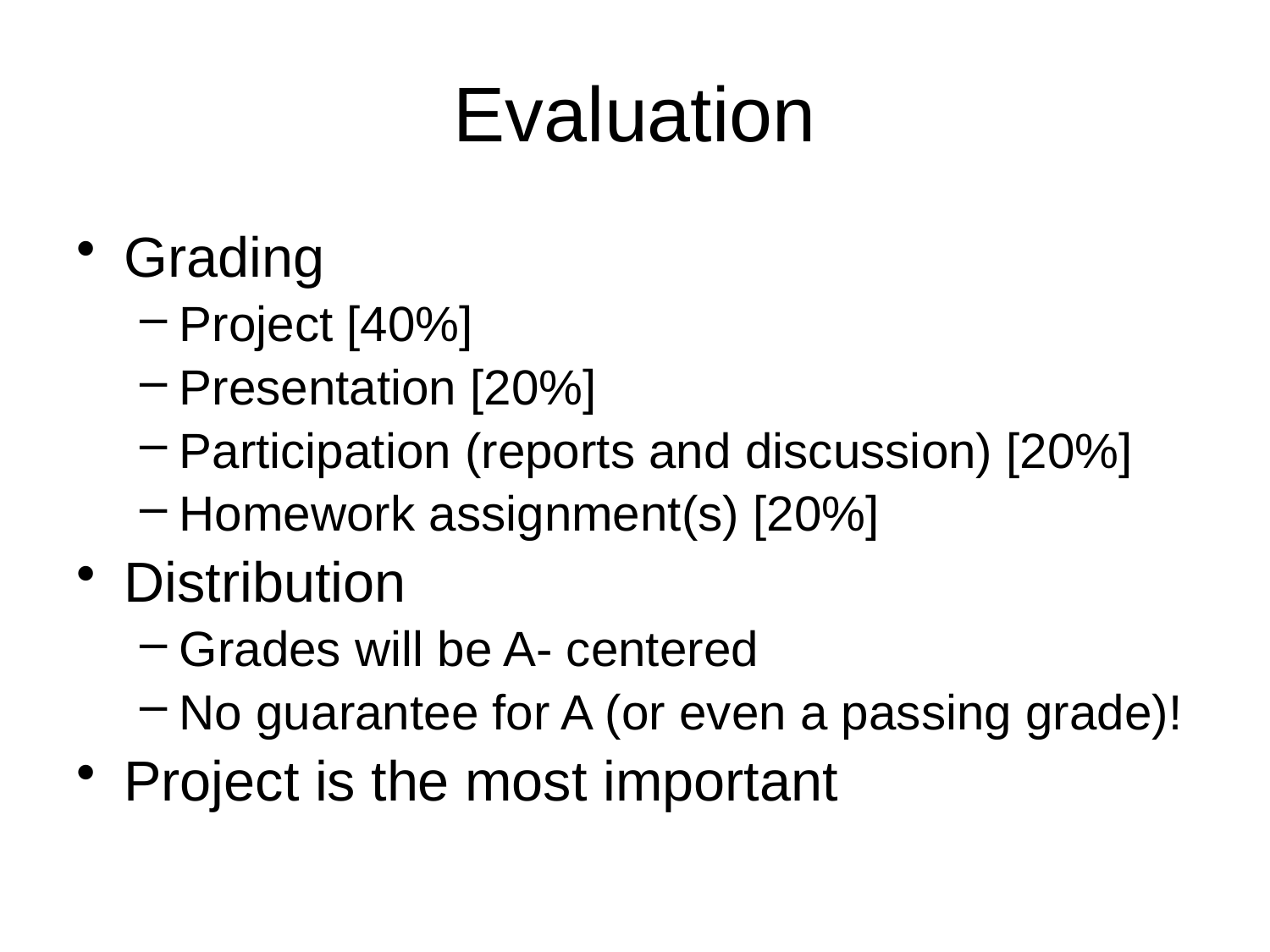

# Evaluation
Grading
Project [40%]
Presentation [20%]
Participation (reports and discussion) [20%]
Homework assignment(s) [20%]
Distribution
Grades will be A- centered
No guarantee for A (or even a passing grade)!
Project is the most important